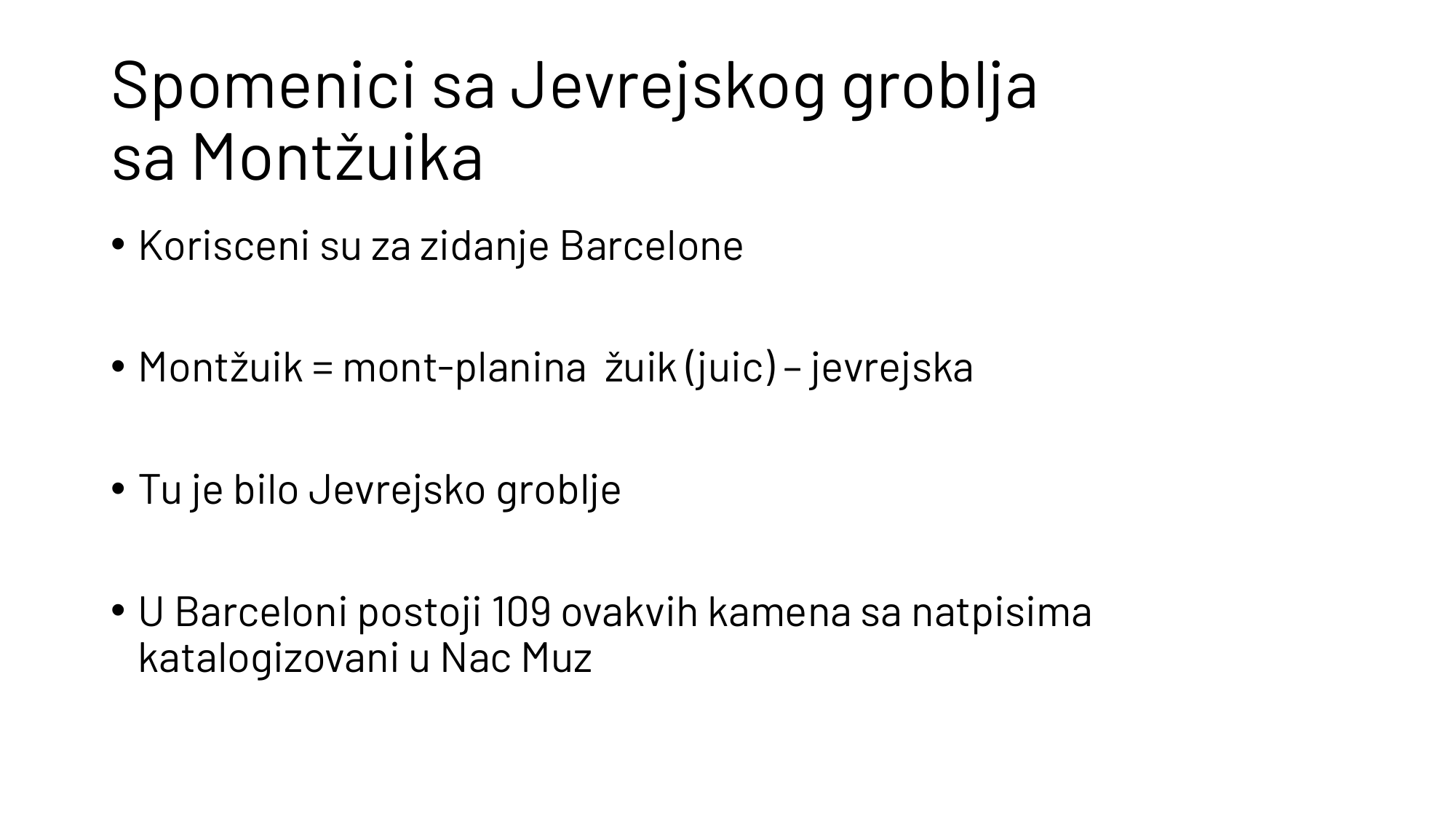

# Spomenici sa Jevrejskog groblja sa Montžuika
Korisceni su za zidanje Barcelone

Montžuik = mont-planina  žuik (juic) – jevrejska

Tu je bilo Jevrejsko groblje

U Barceloni postoji 109 ovakvih kamena sa natpisima katalogizovani u Nac Muz